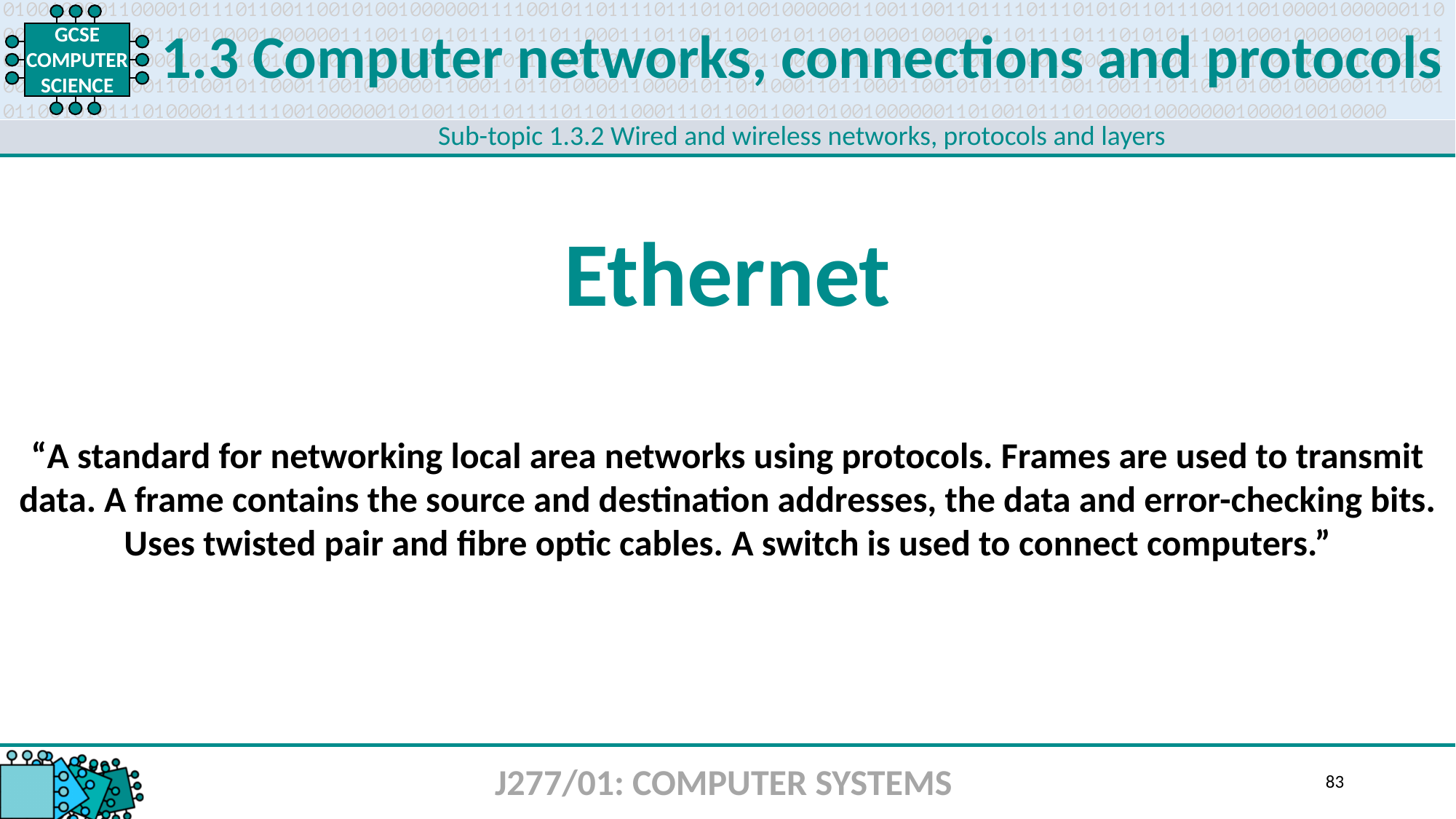

1.3 Computer networks, connections and protocols
Sub-topic 1.3.2 Wired and wireless networks, protocols and layers
Ethernet
“A standard for networking local area networks using protocols. Frames are used to transmit data. A frame contains the source and destination addresses, the data and error-checking bits. Uses twisted pair and fibre optic cables. A switch is used to connect computers.”
J277/01: COMPUTER SYSTEMS
83